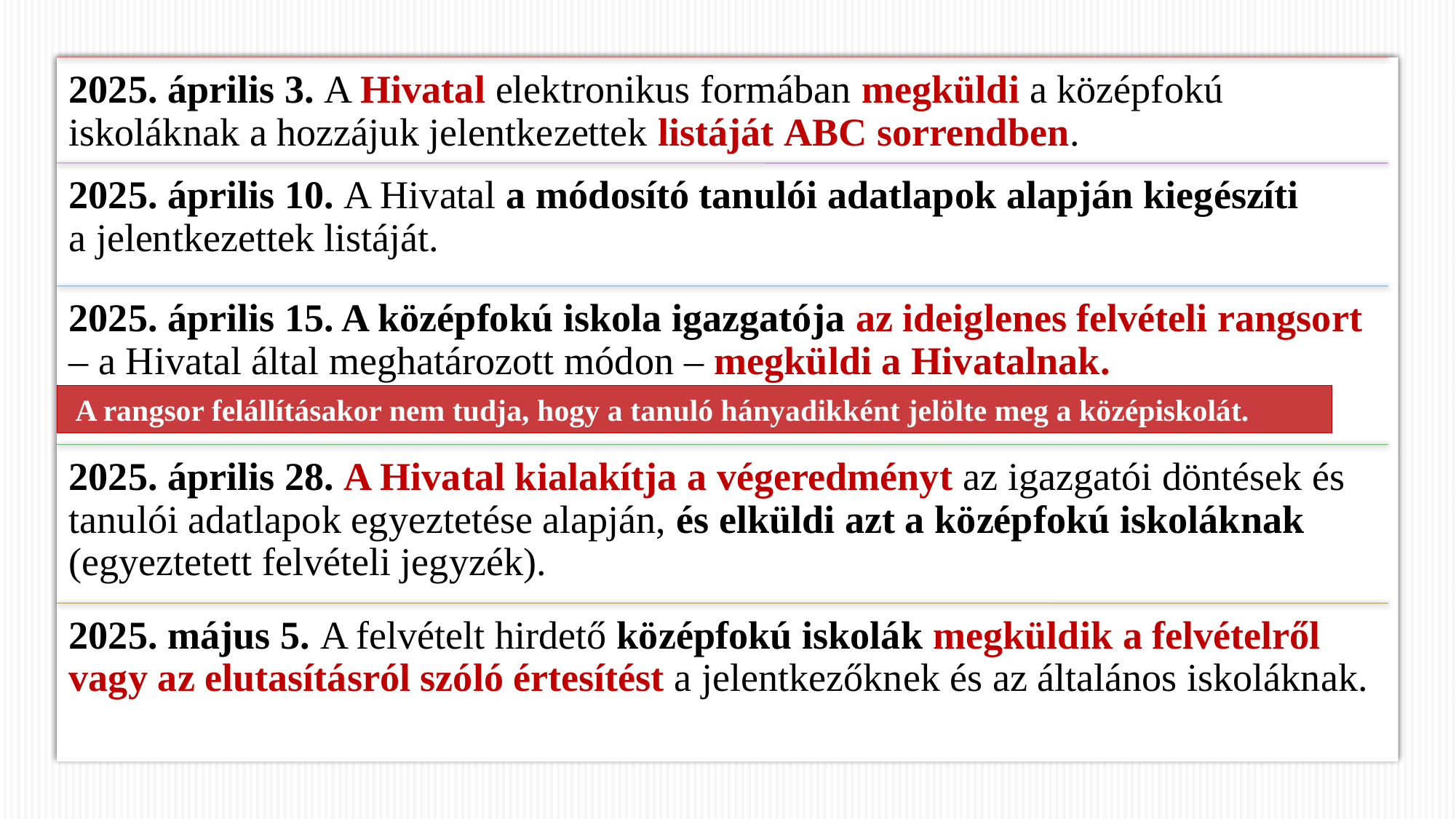

2025. április 3. A Hivatal elektronikus formában megküldi a középfokú iskoláknak a hozzájuk jelentkezettek listáját ABC sorrendben.
2025. április 10. A Hivatal a módosító tanulói adatlapok alapján kiegészíti a jelentkezettek listáját.
2025. április 15. A középfokú iskola igazgatója az ideiglenes felvételi rangsort – a Hivatal által meghatározott módon – megküldi a Hivatalnak.
2025. április 28. A Hivatal kialakítja a végeredményt az igazgatói döntések és tanulói adatlapok egyeztetése alapján, és elküldi azt a középfokú iskoláknak (egyeztetett felvételi jegyzék).
2025. május 5. A felvételt hirdető középfokú iskolák megküldik a felvételről vagy az elutasításról szóló értesítést a jelentkezőknek és az általános iskoláknak.
 A rangsor felállításakor nem tudja, hogy a tanuló hányadikként jelölte meg a középiskolát.